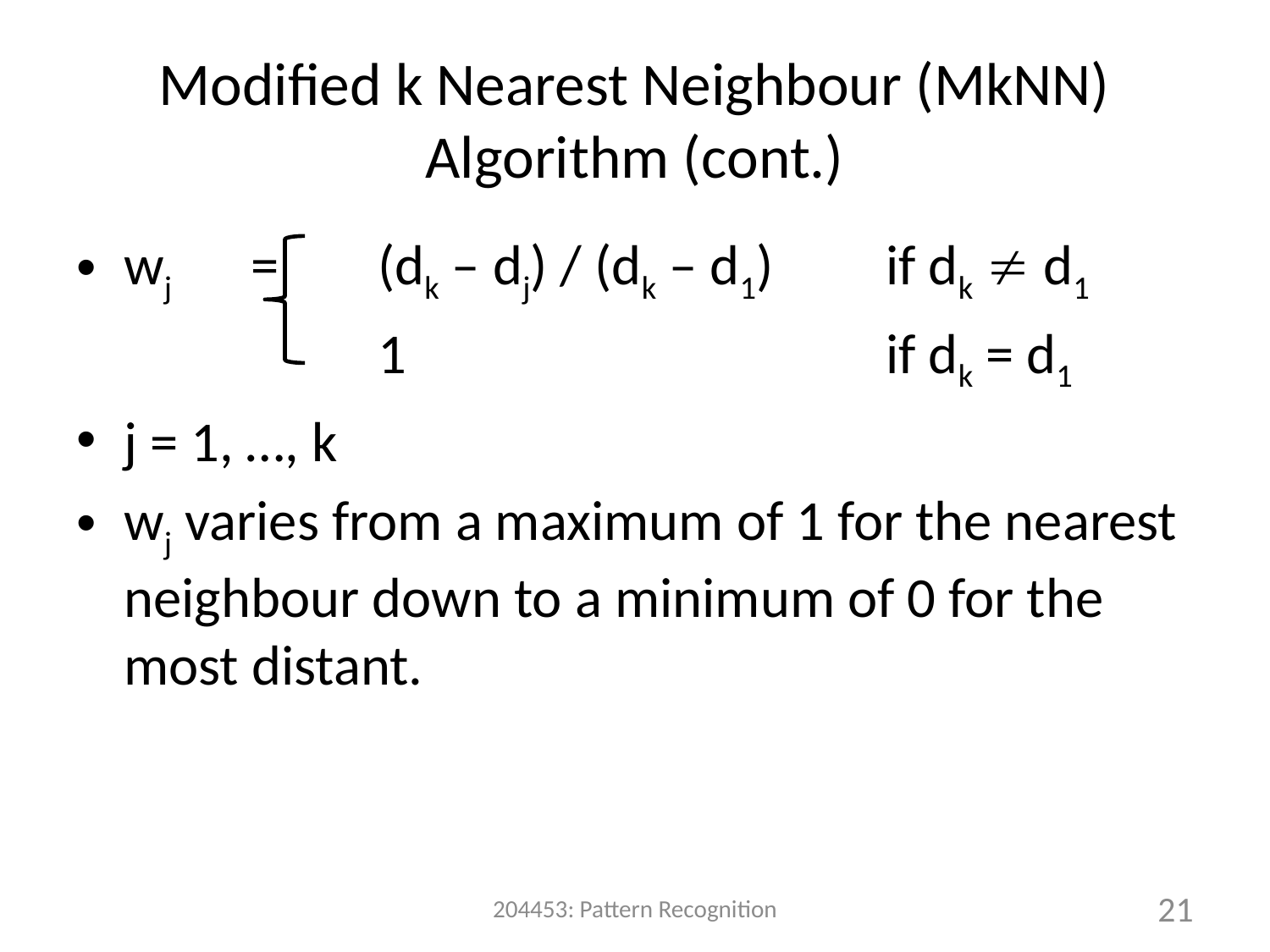

# Modified k Nearest Neighbour (MkNN) Algorithm (cont.)
wj	=	(dk – dj) / (dk – d1)	if dk ≠ d1
			1				if dk = d1
j = 1, …, k
wj varies from a maximum of 1 for the nearest neighbour down to a minimum of 0 for the most distant.

204453: Pattern Recognition
21